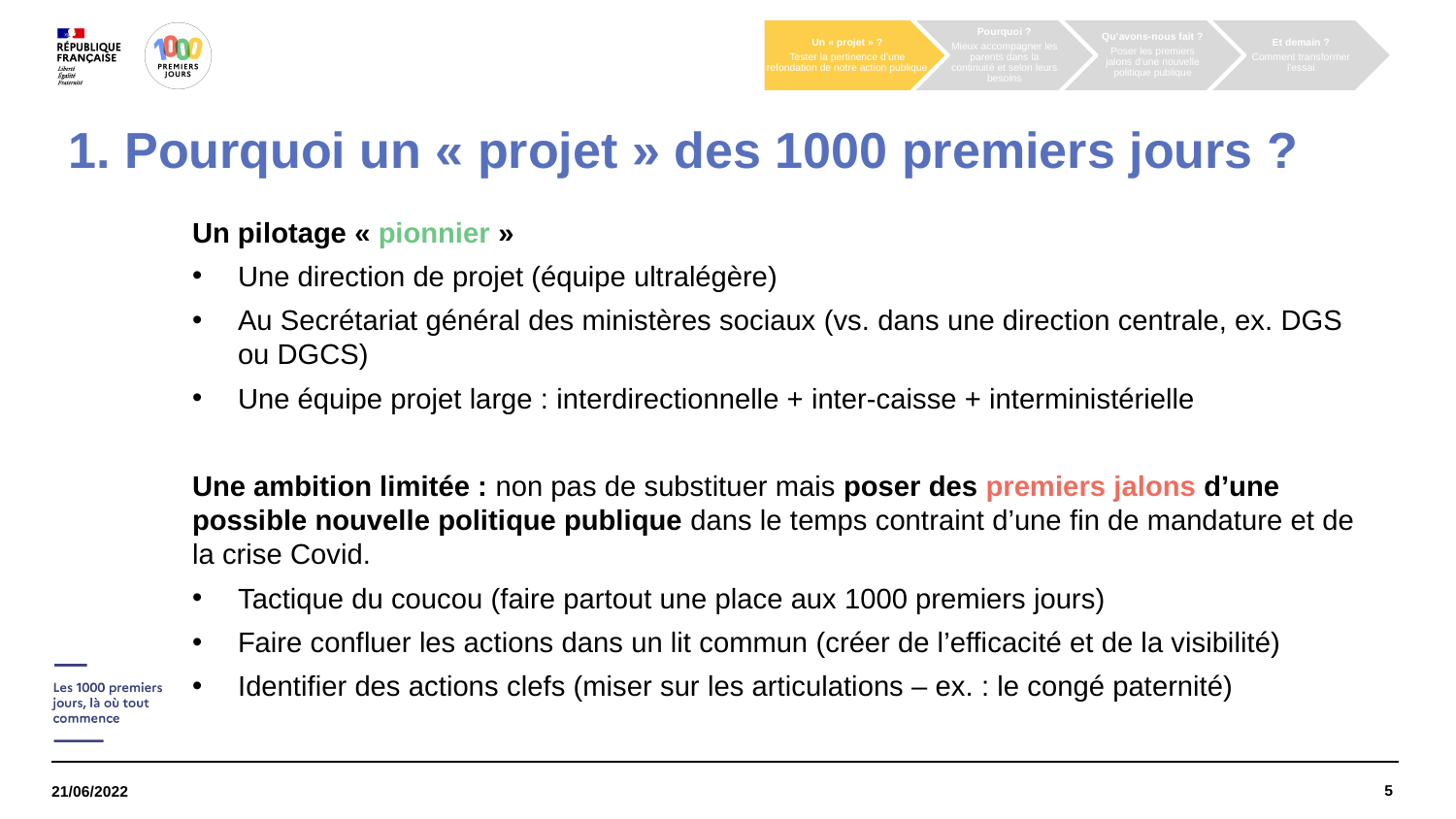

Un « projet » ?
Tester la pertinence d’une refondation de notre action publique
Pourquoi ?
Mieux accompagner les parents dans la continuité et selon leurs besoins
Qu’avons-nous fait ?
Poser les premiers jalons d’une nouvelle politique publique
Et demain ?
Comment transformer l’essai
# 1. Pourquoi un « projet » des 1000 premiers jours ?
Un pilotage « pionnier »
Une direction de projet (équipe ultralégère)
Au Secrétariat général des ministères sociaux (vs. dans une direction centrale, ex. DGS ou DGCS)
Une équipe projet large : interdirectionnelle + inter-caisse + interministérielle

Une ambition limitée : non pas de substituer mais poser des premiers jalons d’une possible nouvelle politique publique dans le temps contraint d’une fin de mandature et de la crise Covid.
Tactique du coucou (faire partout une place aux 1000 premiers jours)
Faire confluer les actions dans un lit commun (créer de l’efficacité et de la visibilité)
Identifier des actions clefs (miser sur les articulations – ex. : le congé paternité)

5
21/06/2022